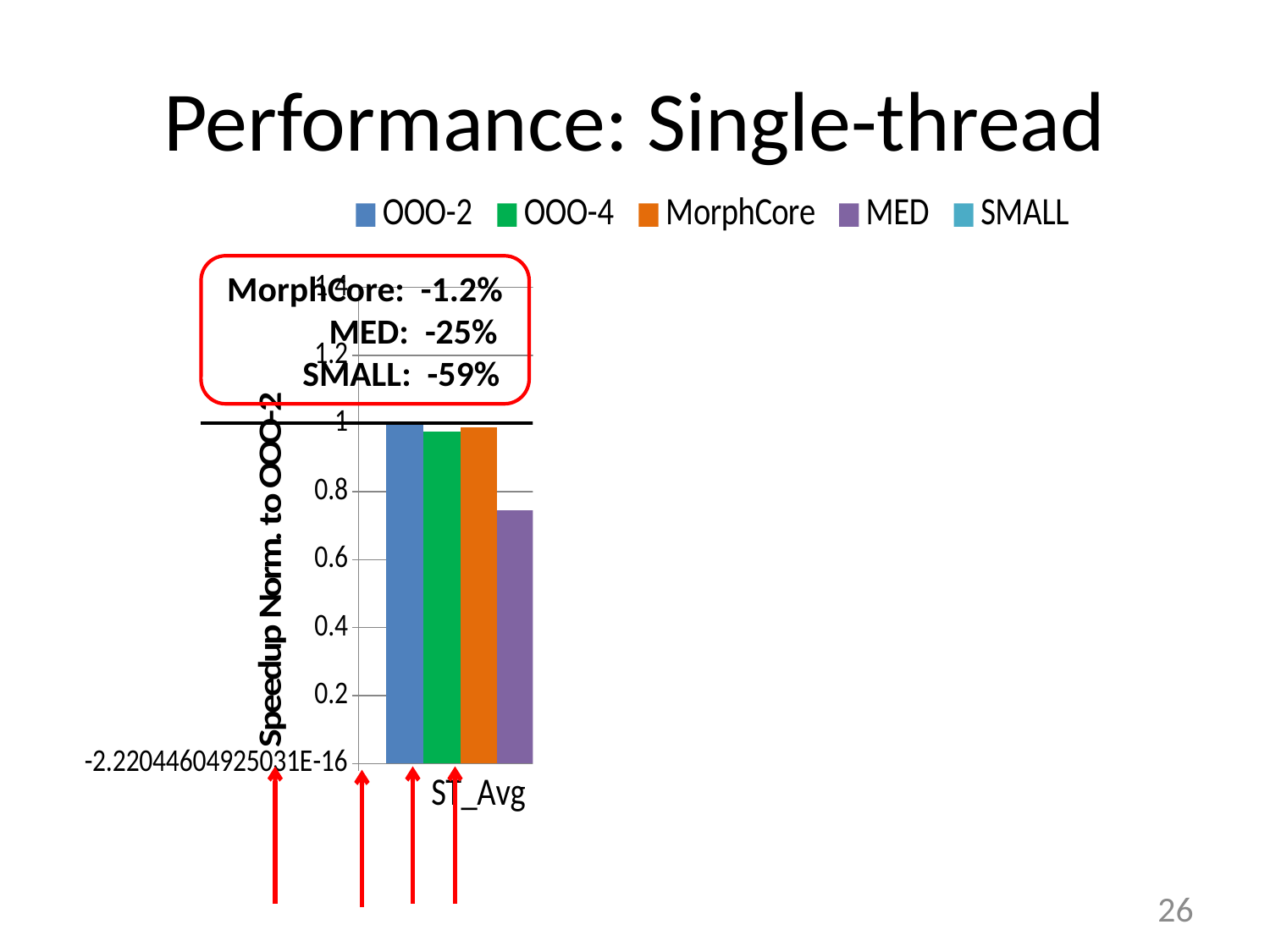

# Performance: Single-thread

### Chart

| Category |  |  |  |  |  |
|---|---|---|---|---|---|
| ST_Avg | 1.0 | 0.9752 | 0.9878 | 0.7437 | 0.4035 |
| MT_Avg | 1.0 | 1.1516 | 1.2265 | 1.3083 | 1.3383 |
| All_Avg | 1.0 | 1.0598 | 1.1007 | 0.9864 | 0.7349 |
MorphCore:  -1.2%
            MED:  -25%
         SMALL:  -59%

26